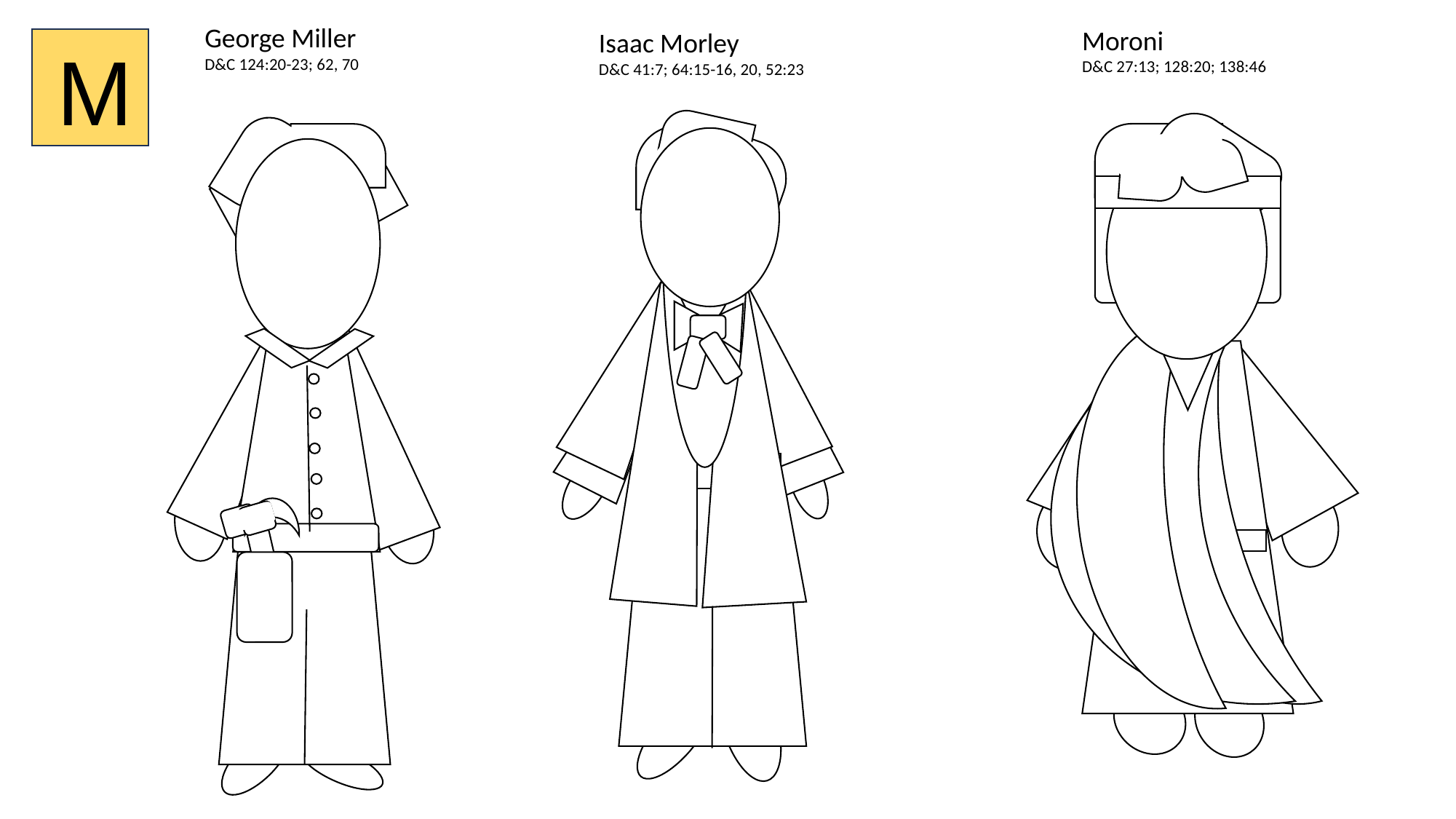

George Miller
D&C 124:20-23; 62, 70
Moroni
D&C 27:13; 128:20; 138:46
Isaac Morley
D&C 41:7; 64:15-16, 20, 52:23

M